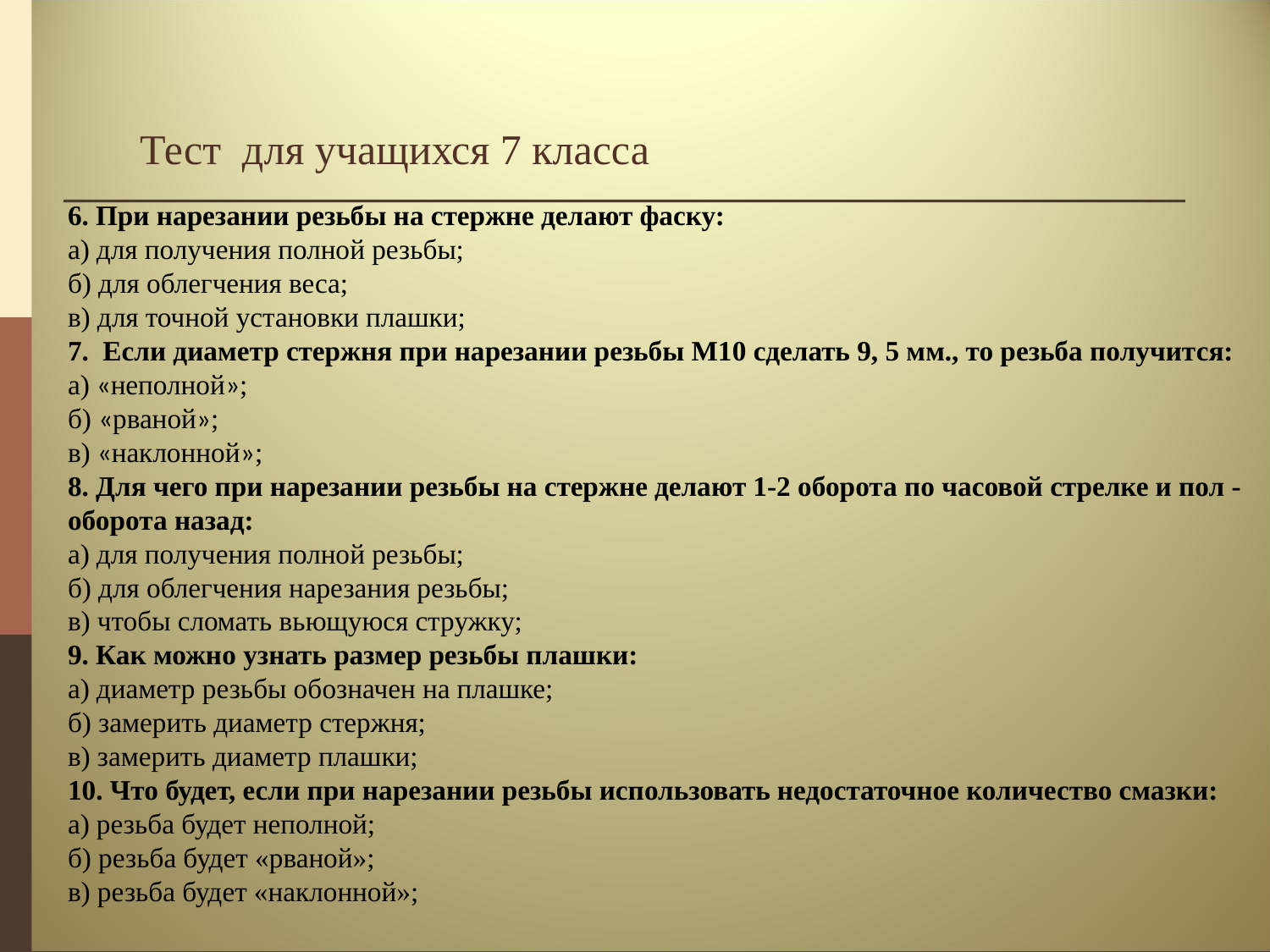

Тест  для учащихся 7 класса
6. При нарезании резьбы на стержне делают фаску:
а) для получения полной резьбы;
б) для облегчения веса;
в) для точной установки плашки;
7.  Если диаметр стержня при нарезании резьбы М10 сделать 9, 5 мм., то резьба получится:
а) «неполной»;
б) «рваной»;
в) «наклонной»;
8. Для чего при нарезании резьбы на стержне делают 1-2 оборота по часовой стрелке и пол - оборота назад:
а) для получения полной резьбы;
б) для облегчения нарезания резьбы;
в) чтобы сломать вьющуюся стружку;
9. Как можно узнать размер резьбы плашки:
а) диаметр резьбы обозначен на плашке;
б) замерить диаметр стержня;
в) замерить диаметр плашки;
10. Что будет, если при нарезании резьбы использовать недостаточное количество смазки:
а) резьба будет неполной;
б) резьба будет «рваной»;
в) резьба будет «наклонной»;